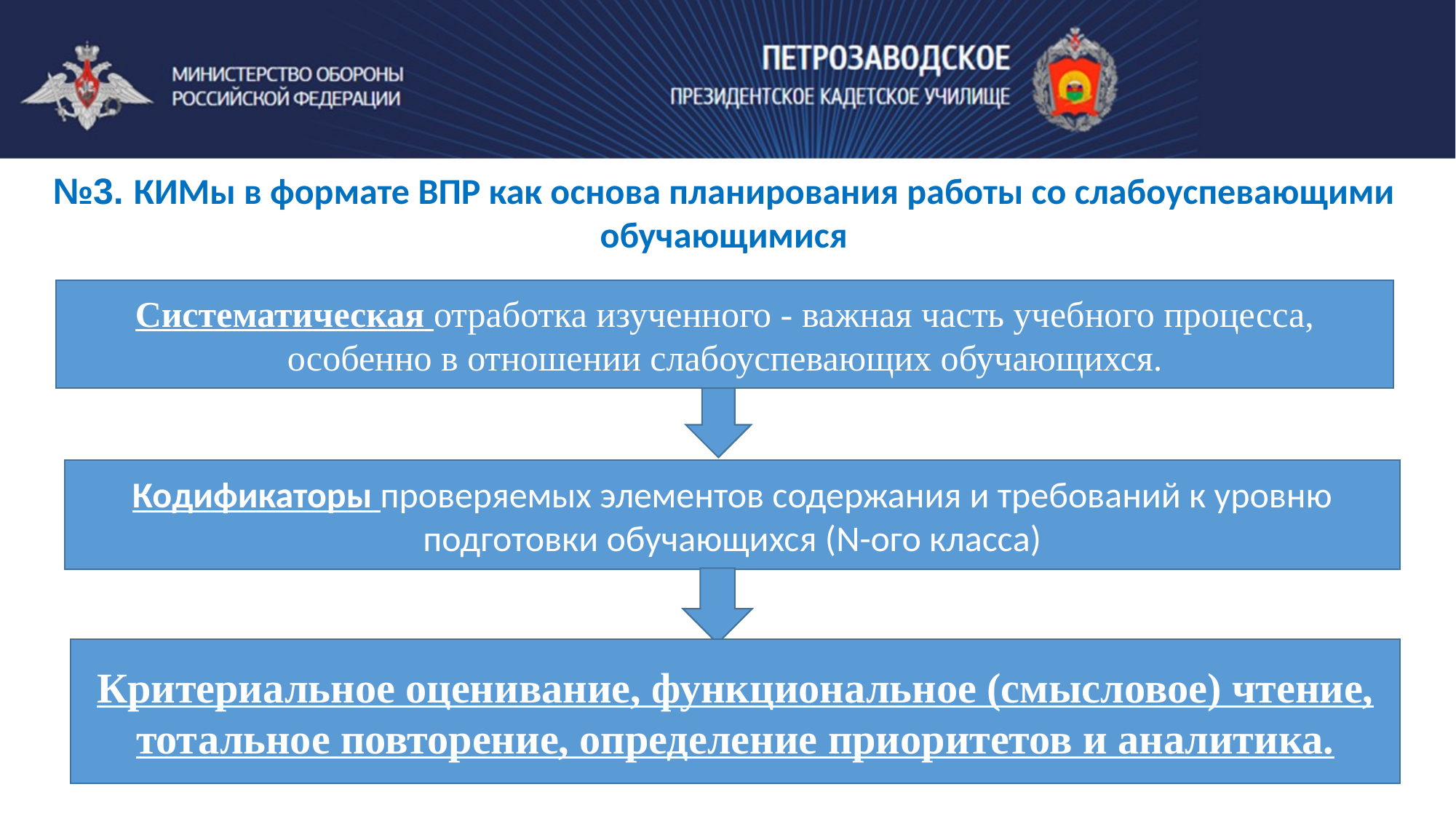

№3. КИМы в формате ВПР как основа планирования работы со слабоуспевающими обучающимися

Систематическая отработка изученного - важная часть учебного процесса, особенно в отношении слабоуспевающих обучающихся.

Кодификаторы проверяемых элементов содержания и требований к уровню подготовки обучающихся (N-ого класса)

Критериальное оценивание, функциональное (смысловое) чтение, тотальное повторение, определение приоритетов и аналитика.